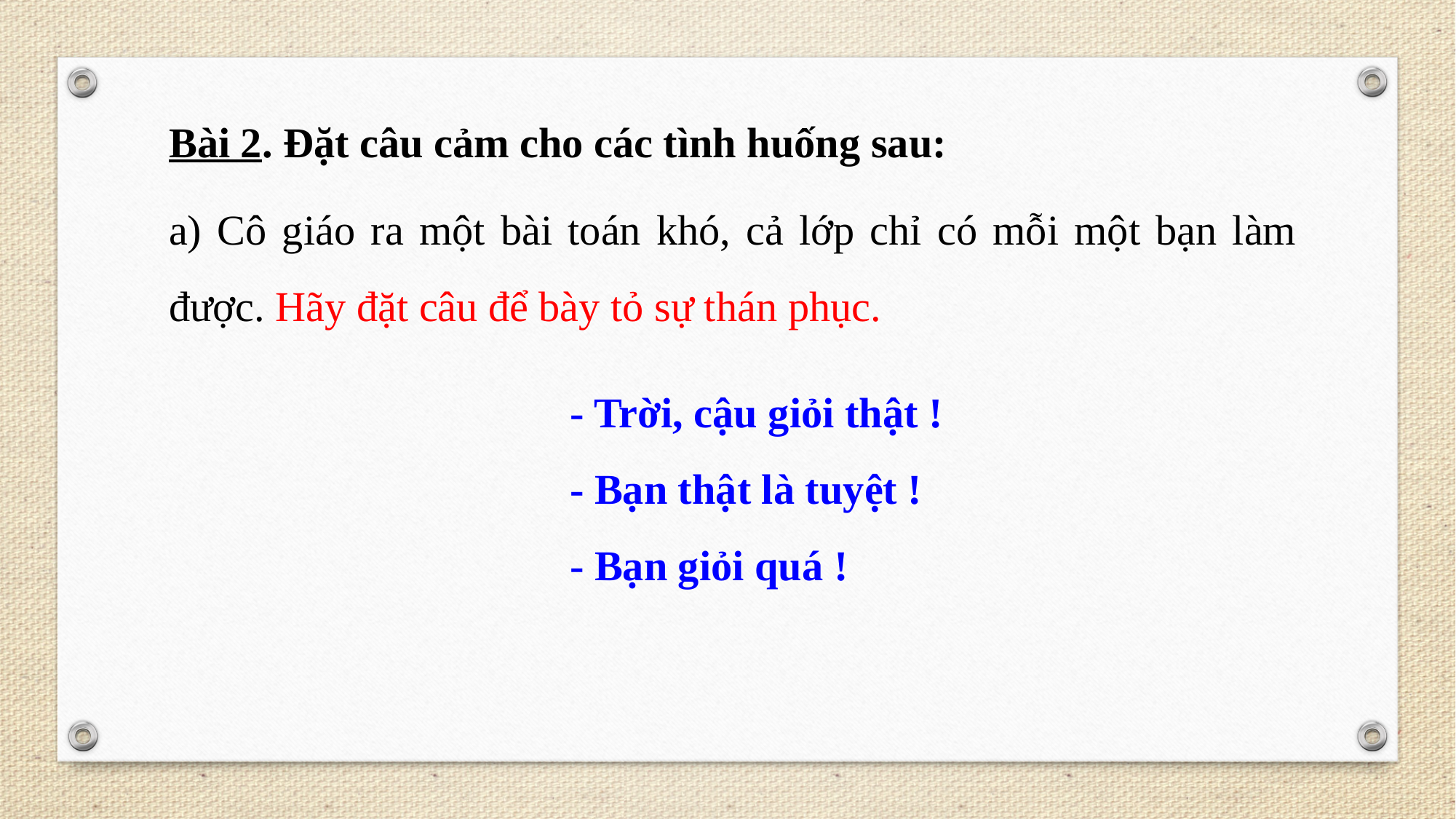

Bài 2. Đặt câu cảm cho các tình huống sau:
a) Cô giáo ra một bài toán khó, cả lớp chỉ có mỗi một bạn làm được. Hãy đặt câu để bày tỏ sự thán phục.
- Trời, cậu giỏi thật !
- Bạn thật là tuyệt !
- Bạn giỏi quá !